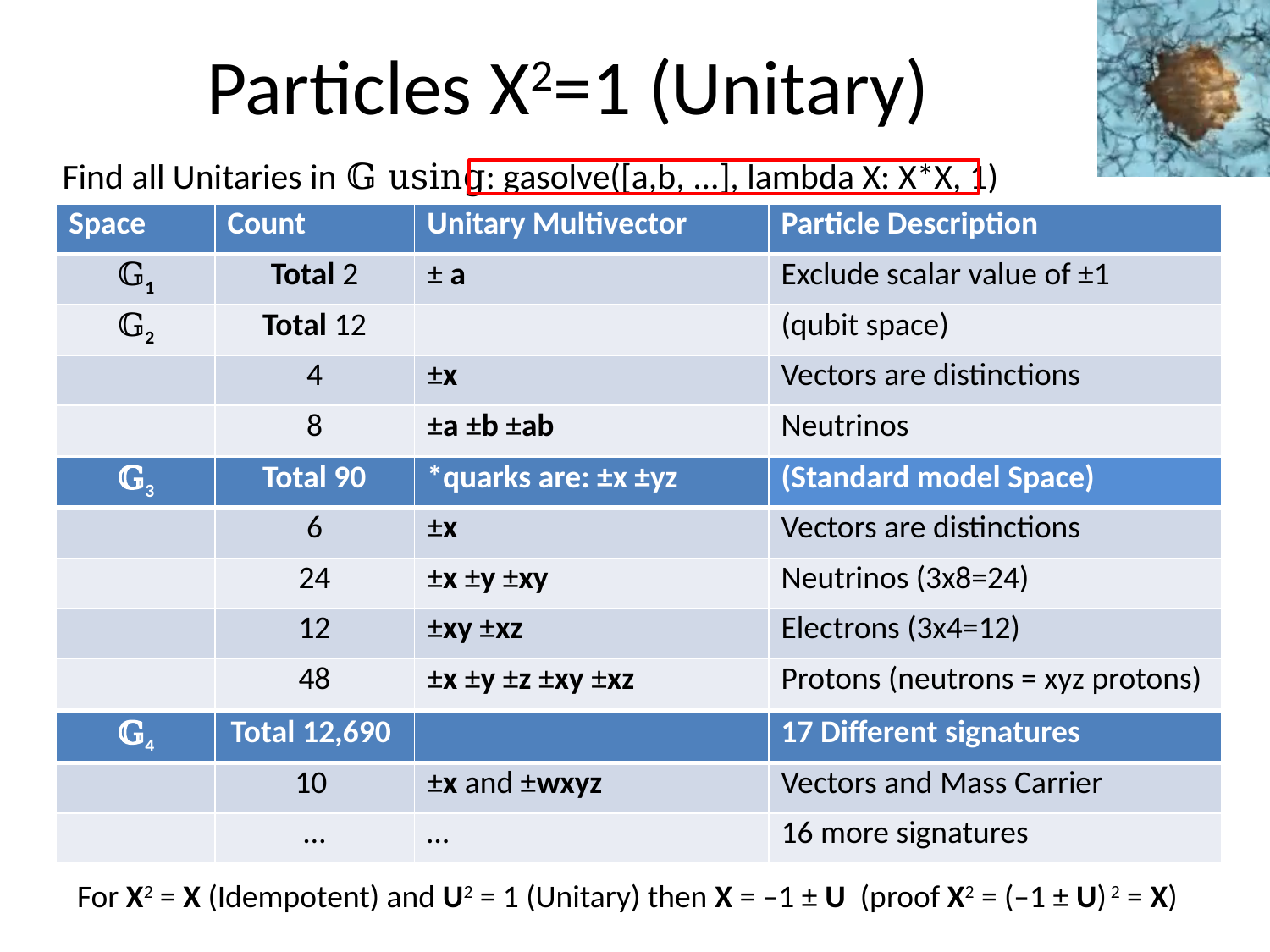

# Particles X2=1 (Unitary)
Find all Unitaries in 𝔾 using: gasolve([a,b, ...], lambda X: X*X, 1)

| Space | Count | Unitary Multivector | Particle Description |
| --- | --- | --- | --- |
| 𝔾1 | Total 2 | ± a | Exclude scalar value of ±1 |
| 𝔾2 | Total 12 |  | (qubit space) |
|  | 4 | ±x | Vectors are distinctions |
|  | 8 | ±a ±b ±ab | Neutrinos |
| 𝔾3 | Total 90 | \*quarks are: ±x ±yz | (Standard model Space) |
| --- | --- | --- | --- |
|  | 6 | ±x | Vectors are distinctions |
|  | 24 | ±x ±y ±xy | Neutrinos (3x8=24) |
|  | 12 | ±xy ±xz | Electrons (3x4=12) |
|  | 48 | ±x ±y ±z ±xy ±xz | Protons (neutrons = xyz protons) |
| 𝔾4 | Total 12,690 |  | 17 Different signatures |
| --- | --- | --- | --- |
|  | 10 | ±x and ±wxyz | Vectors and Mass Carrier |
|  | … | … | 16 more signatures |
For X2 = X (Idempotent) and U2 = 1 (Unitary) then X = –1 ± U  (proof X2 = (–1 ± U) 2 = X)